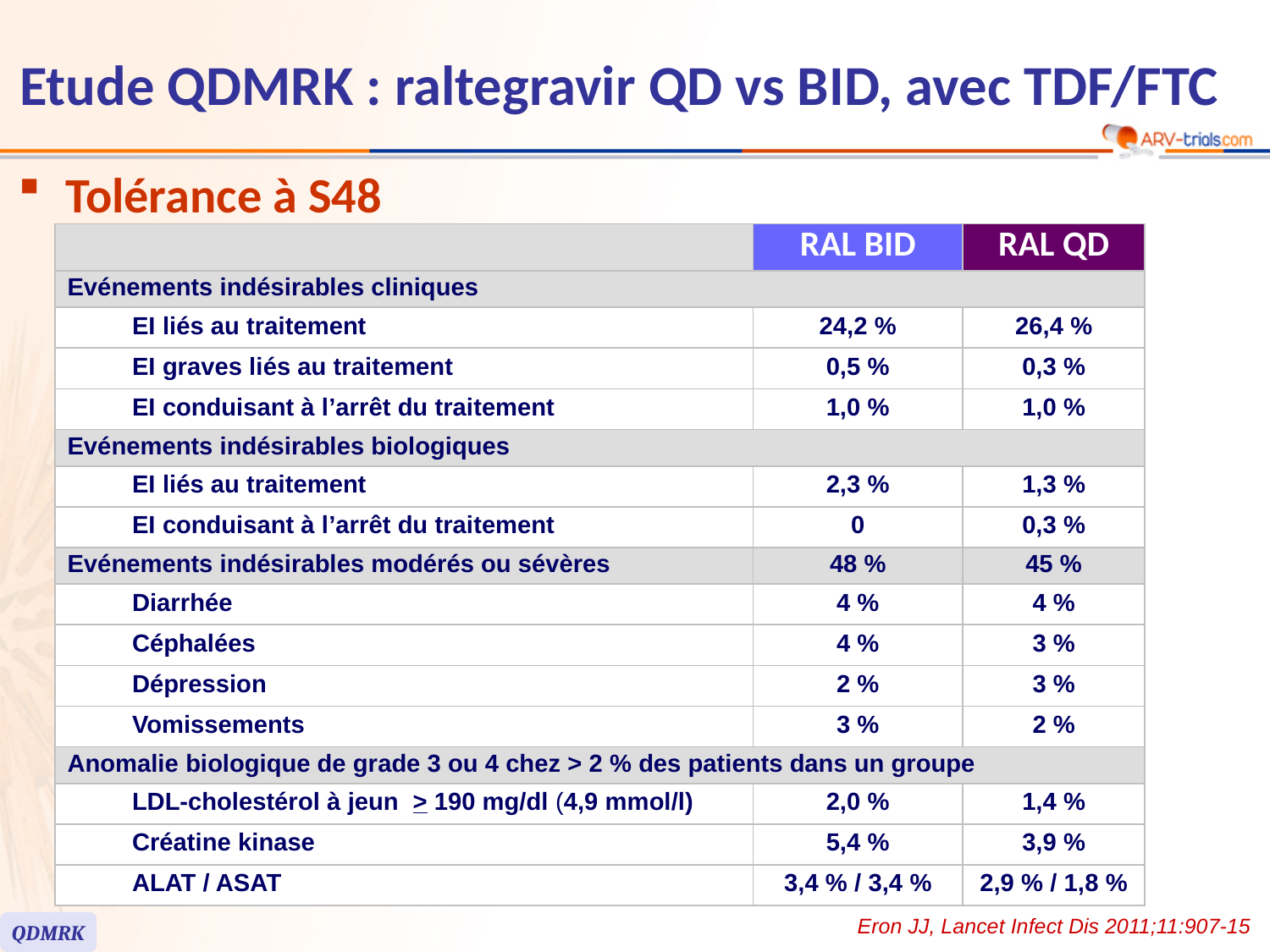

# Etude QDMRK : raltegravir QD vs BID, avec TDF/FTC
Tolérance à S48
|  |  | RAL BID | RAL QD |
| --- | --- | --- | --- |
| Evénements indésirables cliniques |  |  |  |
|  | EI liés au traitement | 24,2 % | 26,4 % |
|  | EI graves liés au traitement | 0,5 % | 0,3 % |
|  | EI conduisant à l’arrêt du traitement | 1,0 % | 1,0 % |
| Evénements indésirables biologiques |  |  |  |
|  | EI liés au traitement | 2,3 % | 1,3 % |
|  | EI conduisant à l’arrêt du traitement | 0 | 0,3 % |
| Evénements indésirables modérés ou sévères |  | 48 % | 45 % |
|  | Diarrhée | 4 % | 4 % |
|  | Céphalées | 4 % | 3 % |
|  | Dépression | 2 % | 3 % |
|  | Vomissements | 3 % | 2 % |
| Anomalie biologique de grade 3 ou 4 chez > 2 % des patients dans un groupe |  |  |  |
|  | LDL-cholestérol à jeun > 190 mg/dl (4,9 mmol/l) | 2,0 % | 1,4 % |
|  | Créatine kinase | 5,4 % | 3,9 % |
|  | ALAT / ASAT | 3,4 % / 3,4 % | 2,9 % / 1,8 % |
Eron JJ, Lancet Infect Dis 2011;11:907-15
QDMRK